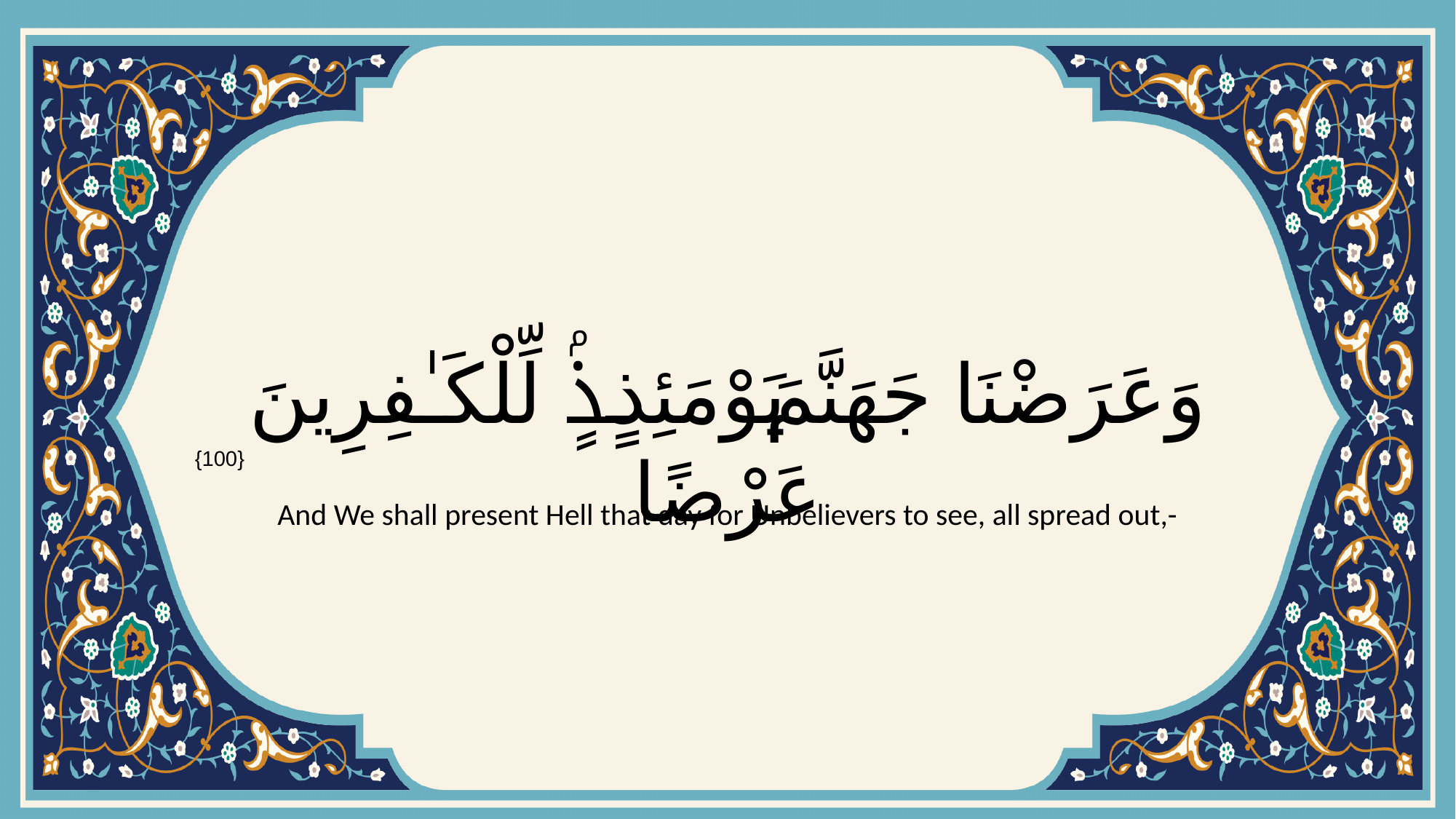

# وَعَرَضْنَا جَهَنَّمَ يَوْمَئِذٍۢ لِّلْكَـٰفِرِينَ عَرْضًا
{100}
And We shall present Hell that day for Unbelievers to see, all spread out,-